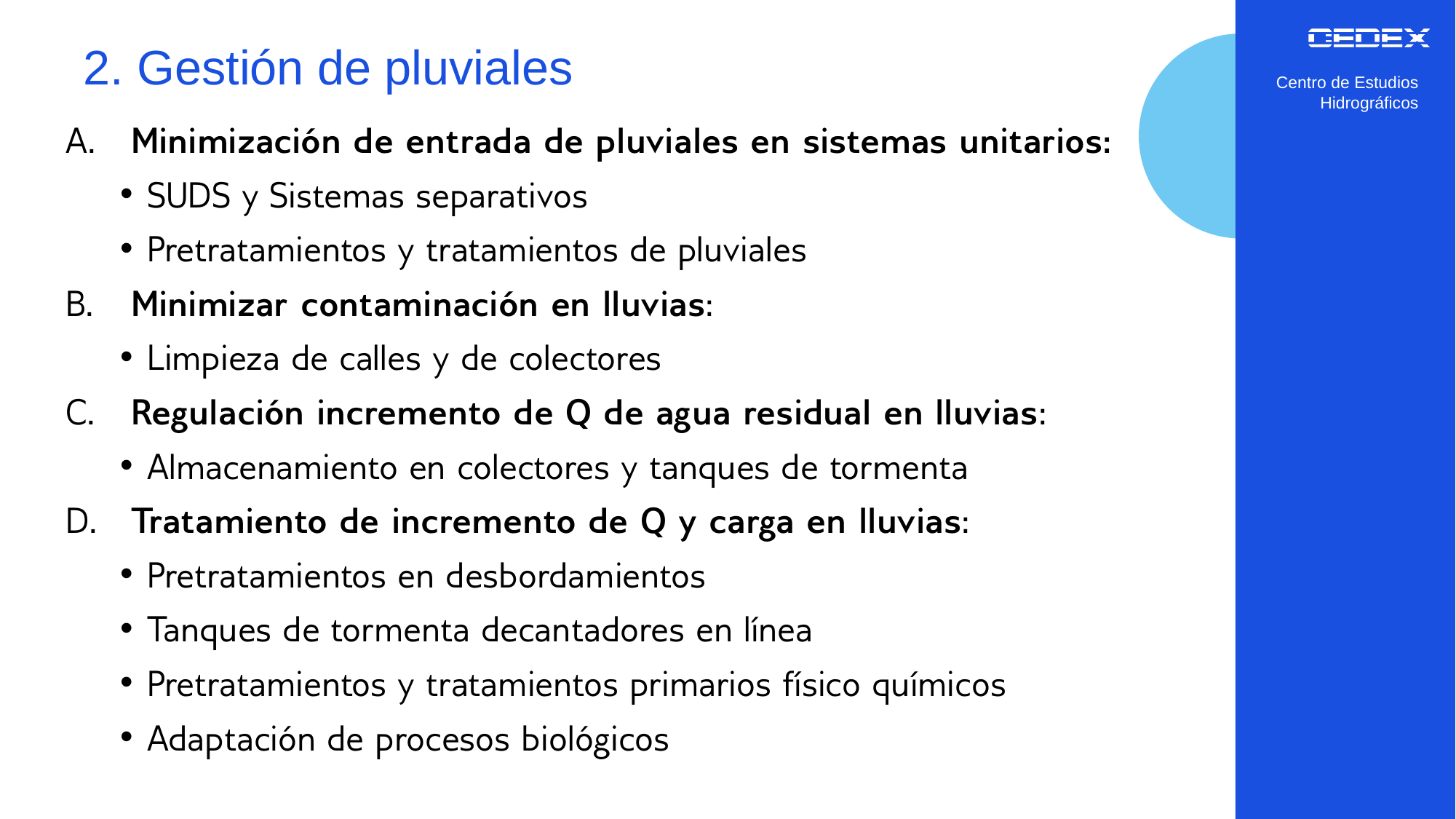

2. Gestión de pluviales
Centro de Estudios Hidrográficos
 Minimización de entrada de pluviales en sistemas unitarios:
SUDS y Sistemas separativos
Pretratamientos y tratamientos de pluviales
 Minimizar contaminación en lluvias:
Limpieza de calles y de colectores
 Regulación incremento de Q de agua residual en lluvias:
Almacenamiento en colectores y tanques de tormenta
 Tratamiento de incremento de Q y carga en lluvias:
Pretratamientos en desbordamientos
Tanques de tormenta decantadores en línea
Pretratamientos y tratamientos primarios físico químicos
Adaptación de procesos biológicos